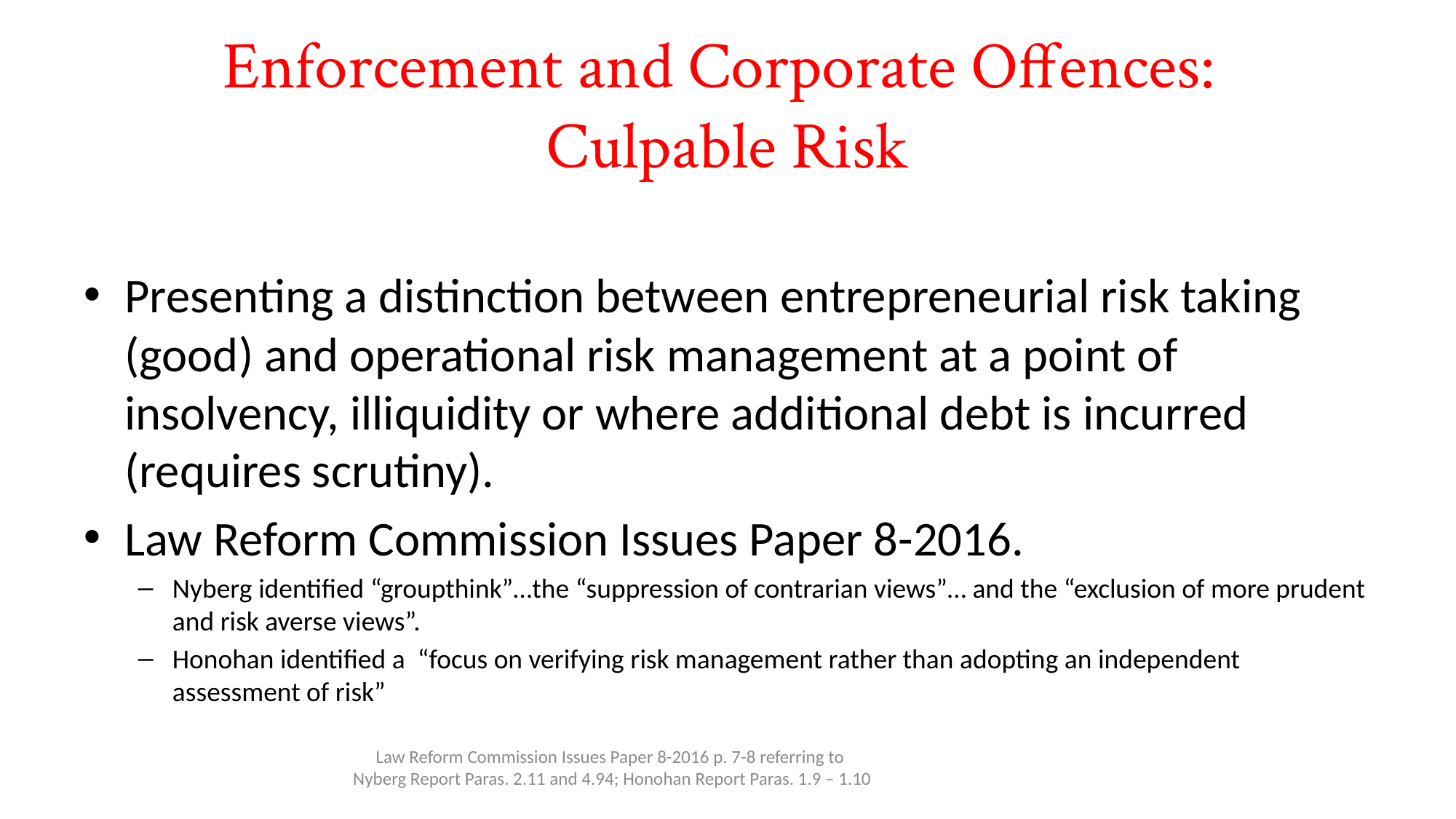

# Enforcement and Corporate Offences: Culpable Risk

Presenting a distinction between entrepreneurial risk taking (good) and operational risk management at a point of insolvency, illiquidity or where additional debt is incurred (requires scrutiny).
Law Reform Commission Issues Paper 8-2016.
Nyberg identified “groupthink”…the “suppression of contrarian views”… and the “exclusion of more prudent and risk averse views”.
Honohan identified a  “focus on verifying risk management rather than adopting an independent assessment of risk”

Law Reform Commission Issues Paper 8-2016 p. 7-8 referring to
Nyberg Report Paras. 2.11 and 4.94; Honohan Report Paras. 1.9 – 1.10